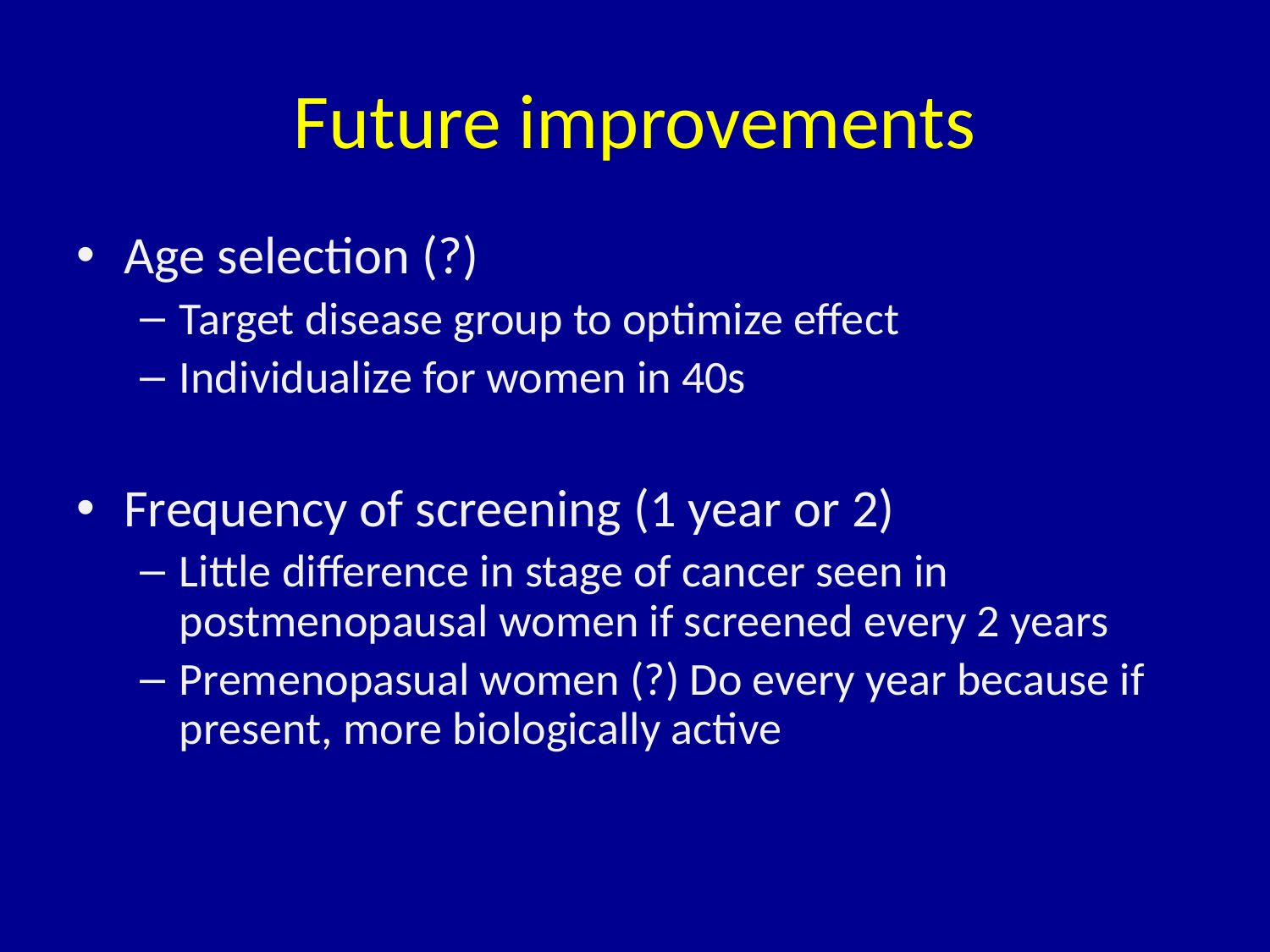

# Future improvements
Age selection (?)
Target disease group to optimize effect
Individualize for women in 40s

Frequency of screening (1 year or 2)
Little difference in stage of cancer seen in postmenopausal women if screened every 2 years
Premenopasual women (?) Do every year because if present, more biologically active